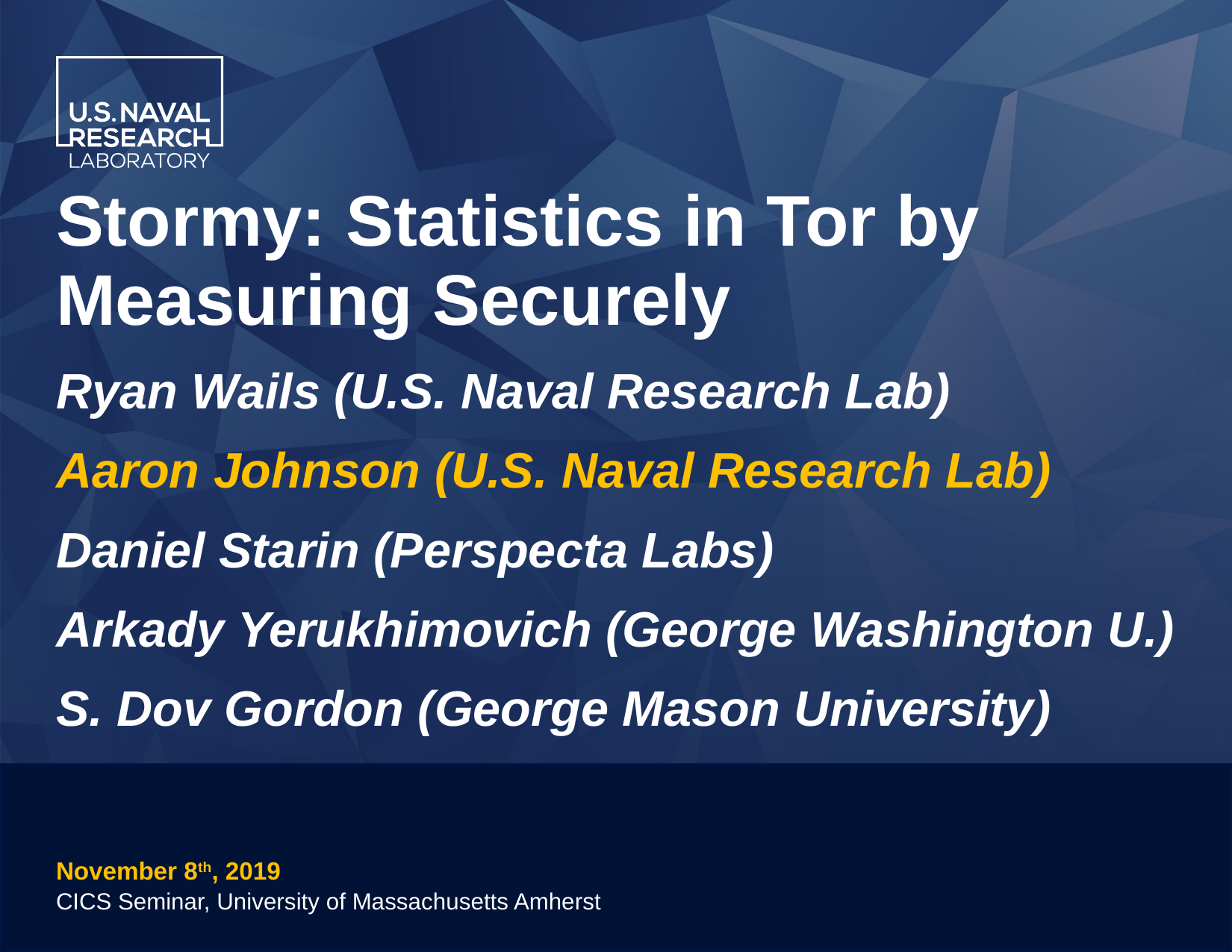

# Stormy: Statistics in Tor by Measuring Securely Ryan Wails (U.S. Naval Research Lab) Aaron Johnson (U.S. Naval Research Lab) Daniel Starin (Perspecta Labs) Arkady Yerukhimovich (George Washington U.) S. Dov Gordon (George Mason University)
November 8th, 2019
CICS Seminar, University of Massachusetts Amherst